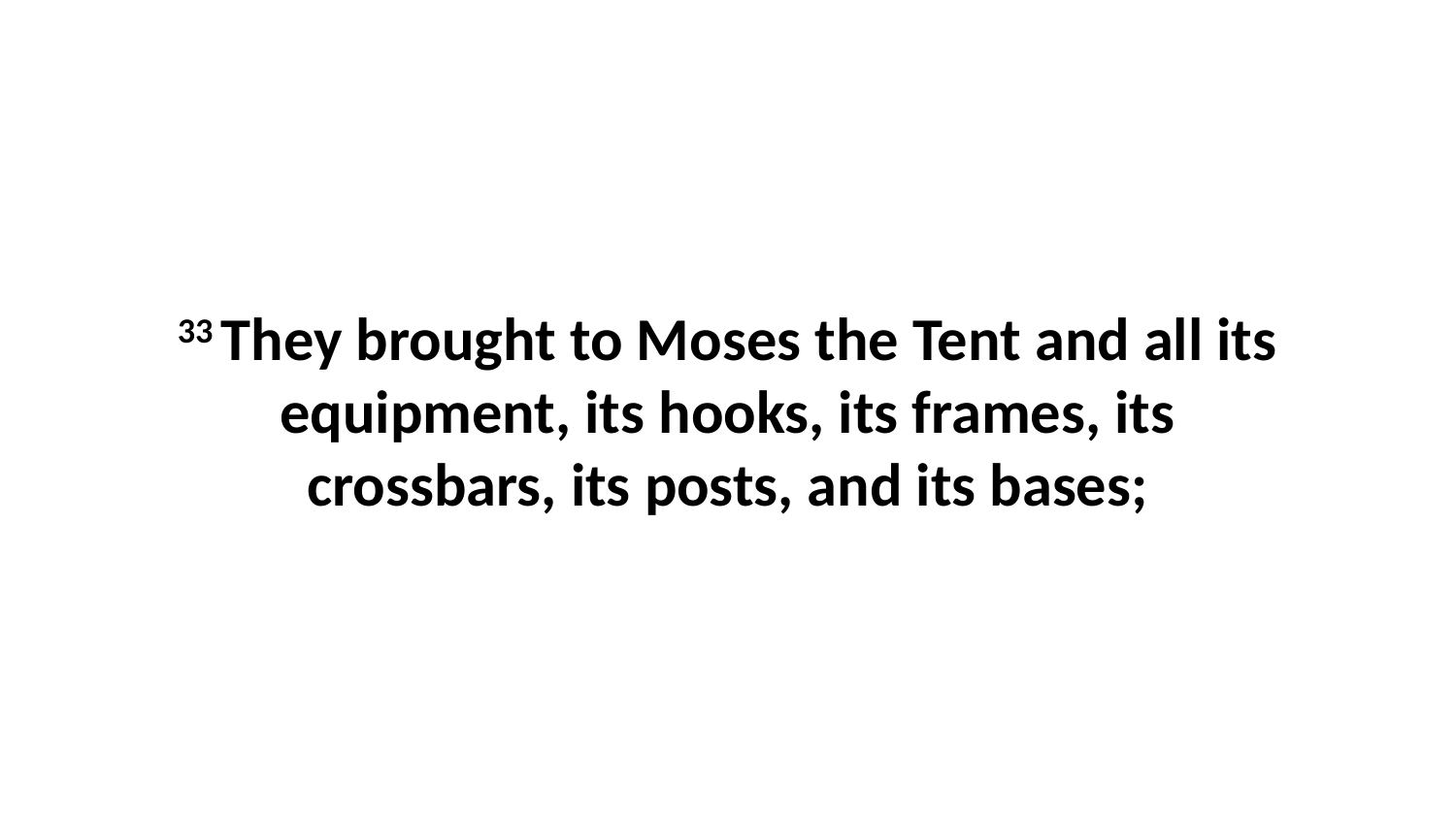

33 They brought to Moses the Tent and all its equipment, its hooks, its frames, its crossbars, its posts, and its bases;